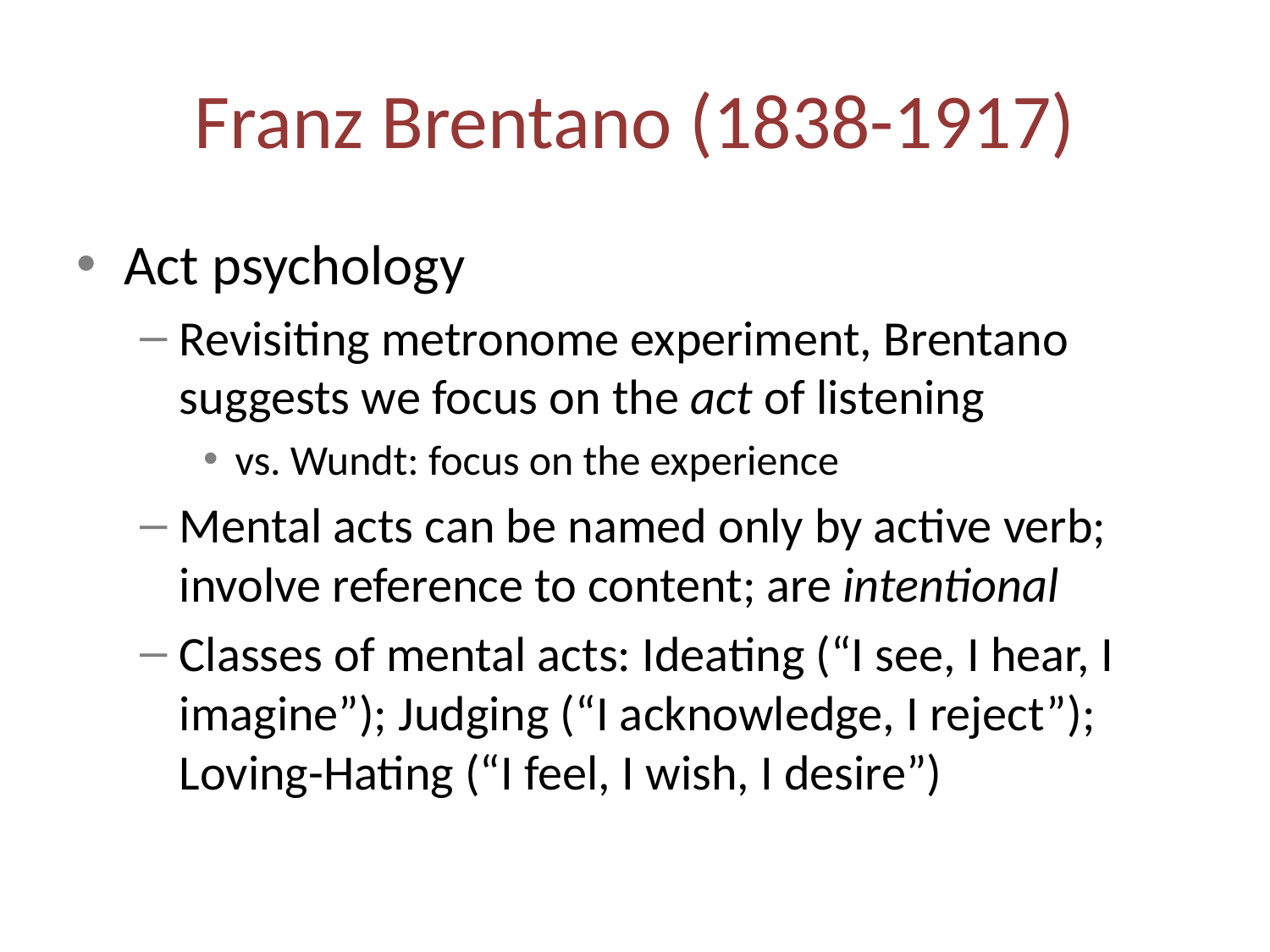

# Franz Brentano (1838-1917)
Act psychology
Revisiting metronome experiment, Brentano suggests we focus on the act of listening
vs. Wundt: focus on the experience
Mental acts can be named only by active verb; involve reference to content; are intentional
Classes of mental acts: Ideating (“I see, I hear, I imagine”); Judging (“I acknowledge, I reject”); Loving-Hating (“I feel, I wish, I desire”)